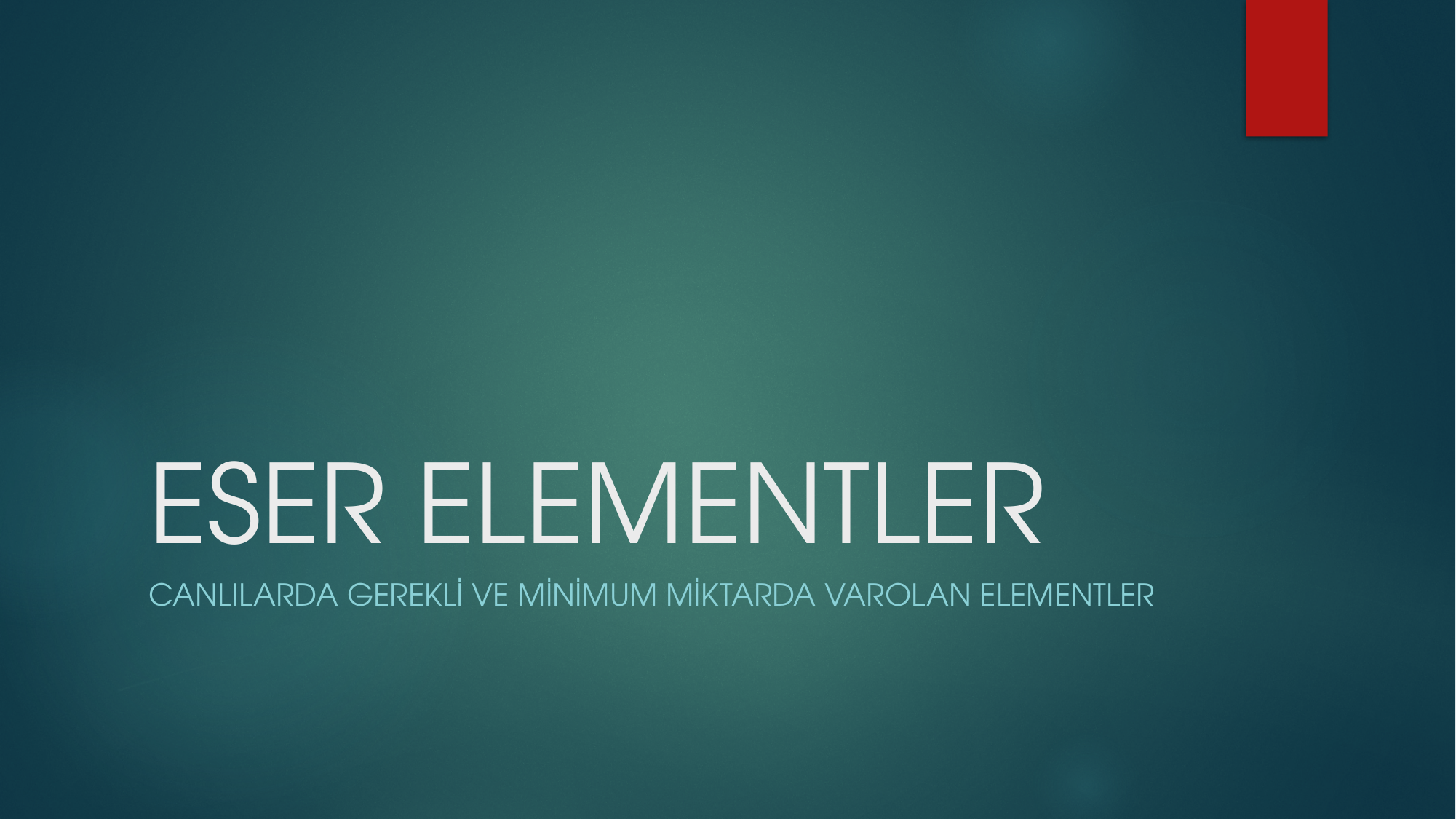

# ESER ELEMENTLER
Canlılarda Gerekli ve minimum miktarda varolan elementler